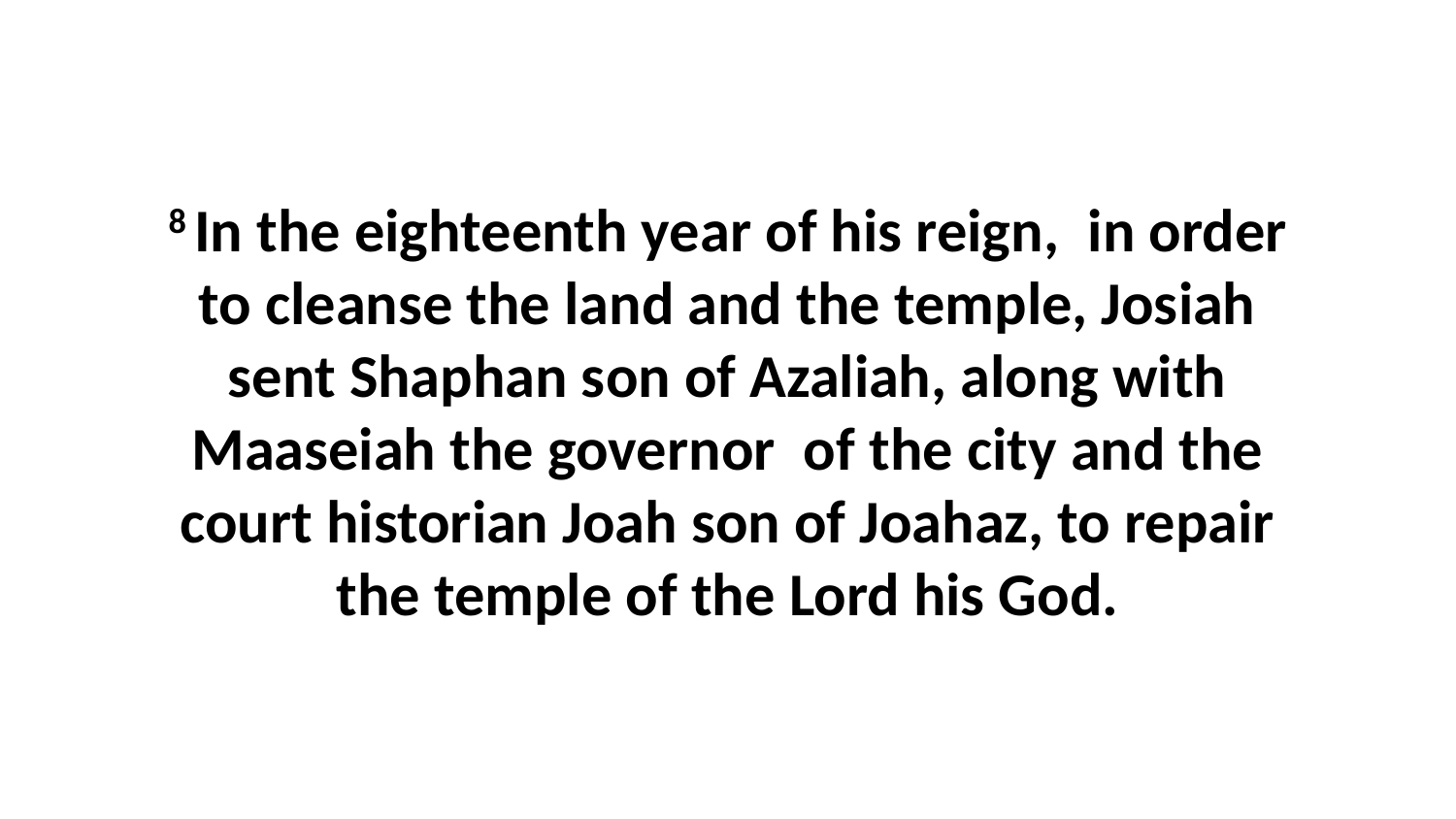

8 In the eighteenth year of his reign,  in order to cleanse the land and the temple, Josiah sent Shaphan son of Azaliah, along with Maaseiah the governor  of the city and the court historian Joah son of Joahaz, to repair the temple of the Lord his God.